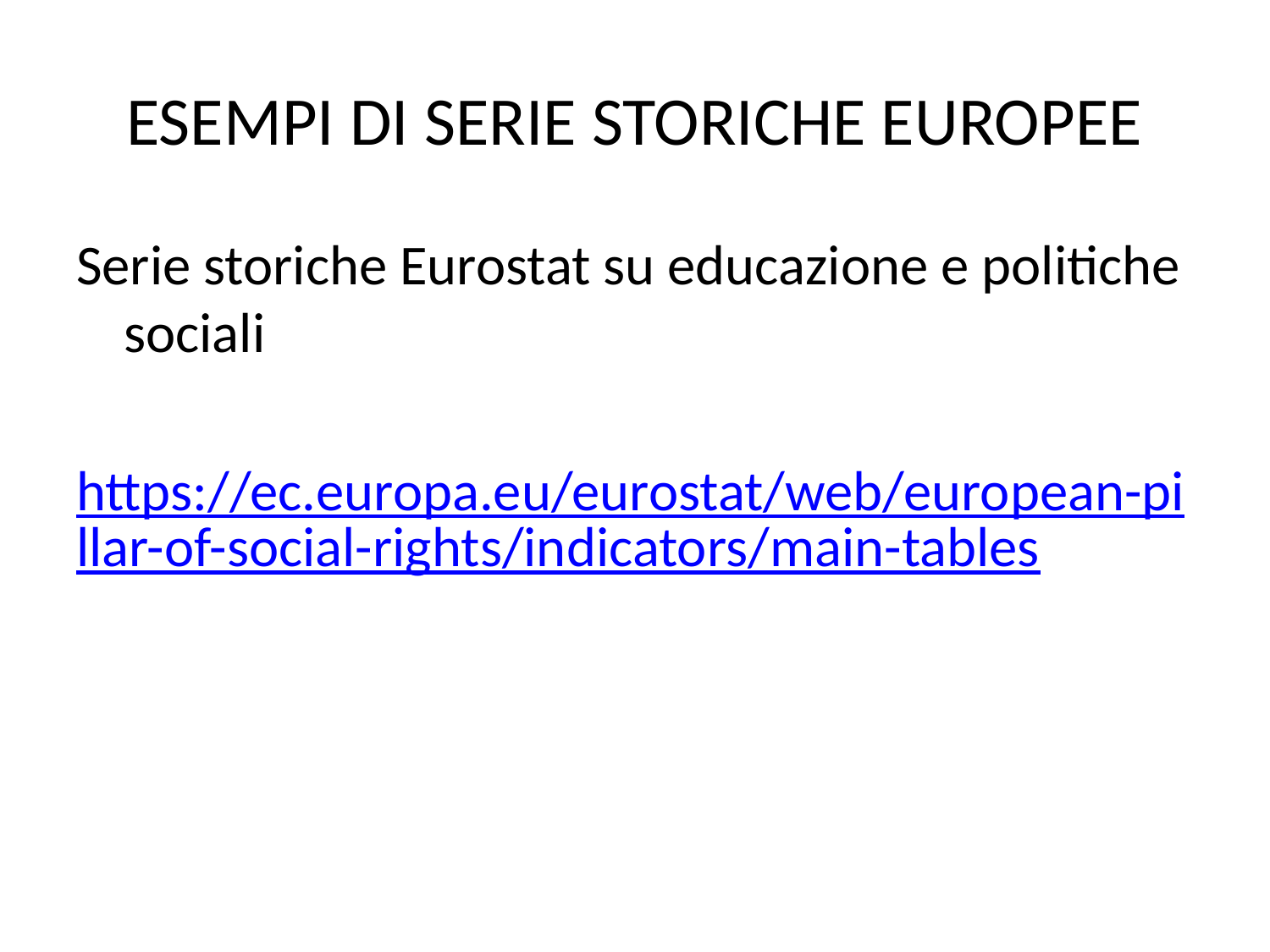

# ESEMPI DI SERIE STORICHE EUROPEE
Serie storiche Eurostat su educazione e politiche sociali

https://ec.europa.eu/eurostat/web/european-pillar-of-social-rights/indicators/main-tables